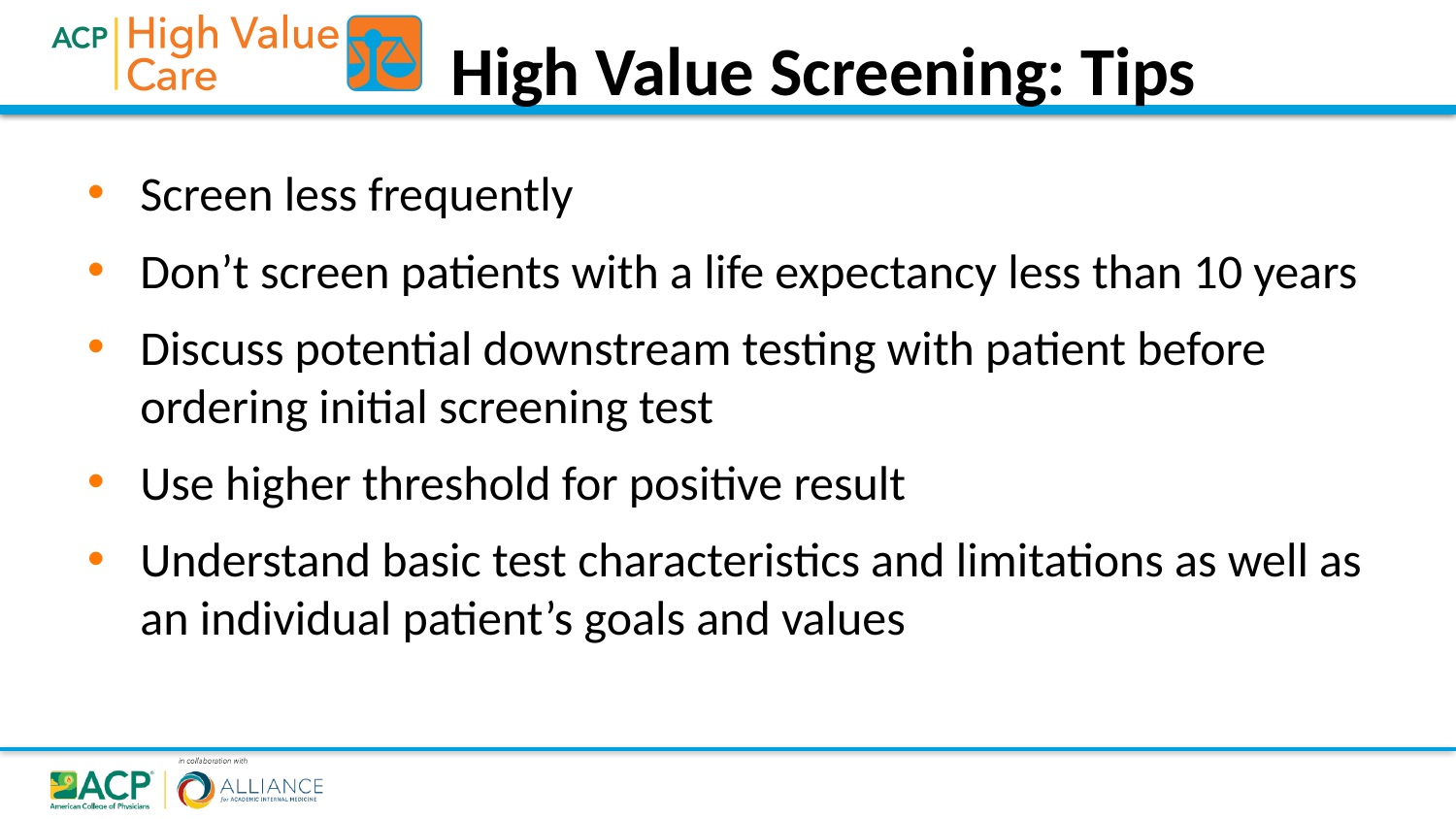

High Value Screening: Tips
Screen less frequently
Don’t screen patients with a life expectancy less than 10 years
Discuss potential downstream testing with patient before ordering initial screening test
Use higher threshold for positive result
Understand basic test characteristics and limitations as well as an individual patient’s goals and values